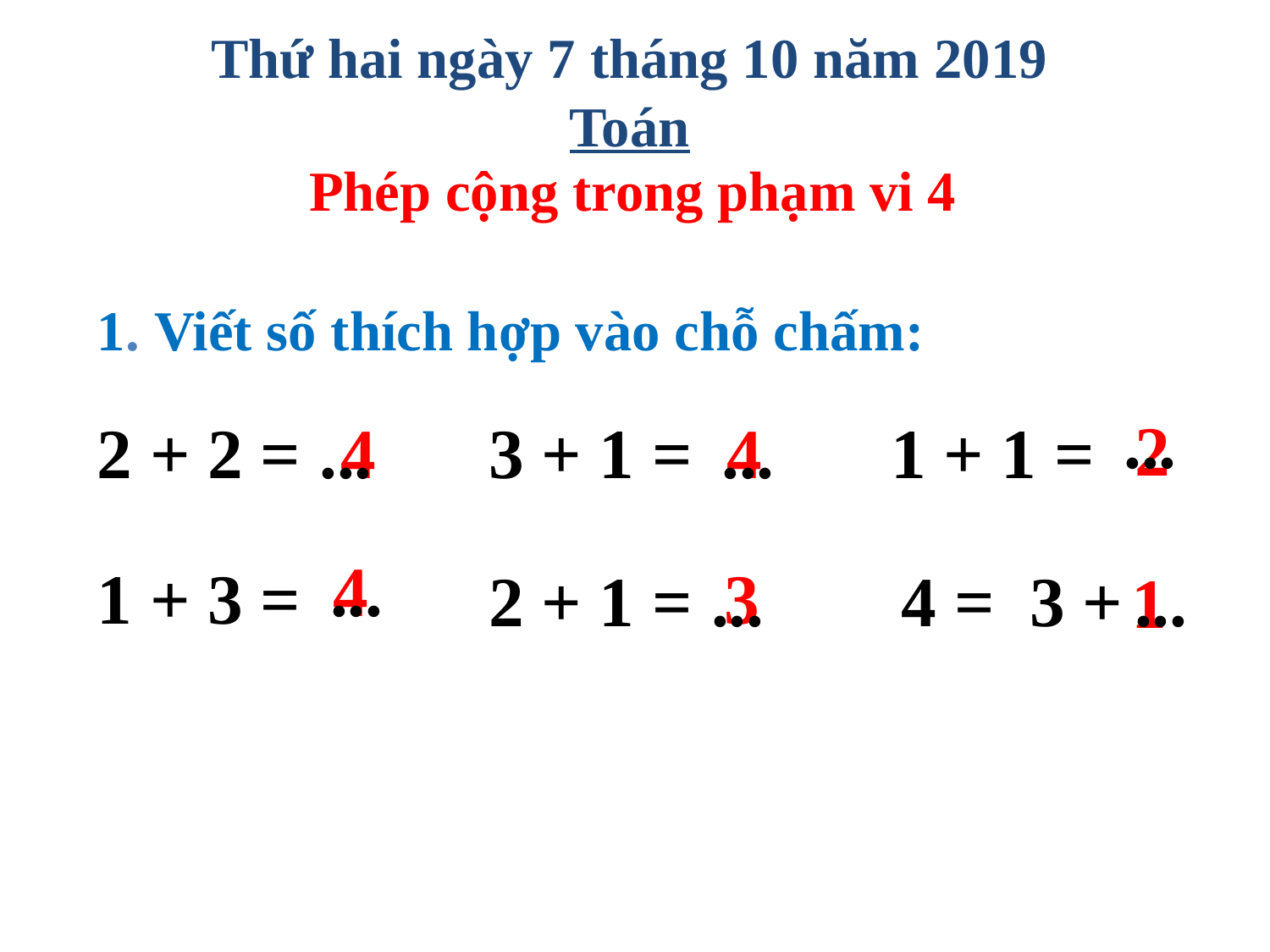

Thứ hai ngày 7 tháng 10 năm 2019
Toán
Phép cộng trong phạm vi 4
1. Viết số thích hợp vào chỗ chấm:
...
2
2 + 2 =
...
4
3 + 1 =
...
4
1 + 1 =
...
4
1 + 3 =
3
2 + 1 =
...
4 =  3 +
...
1